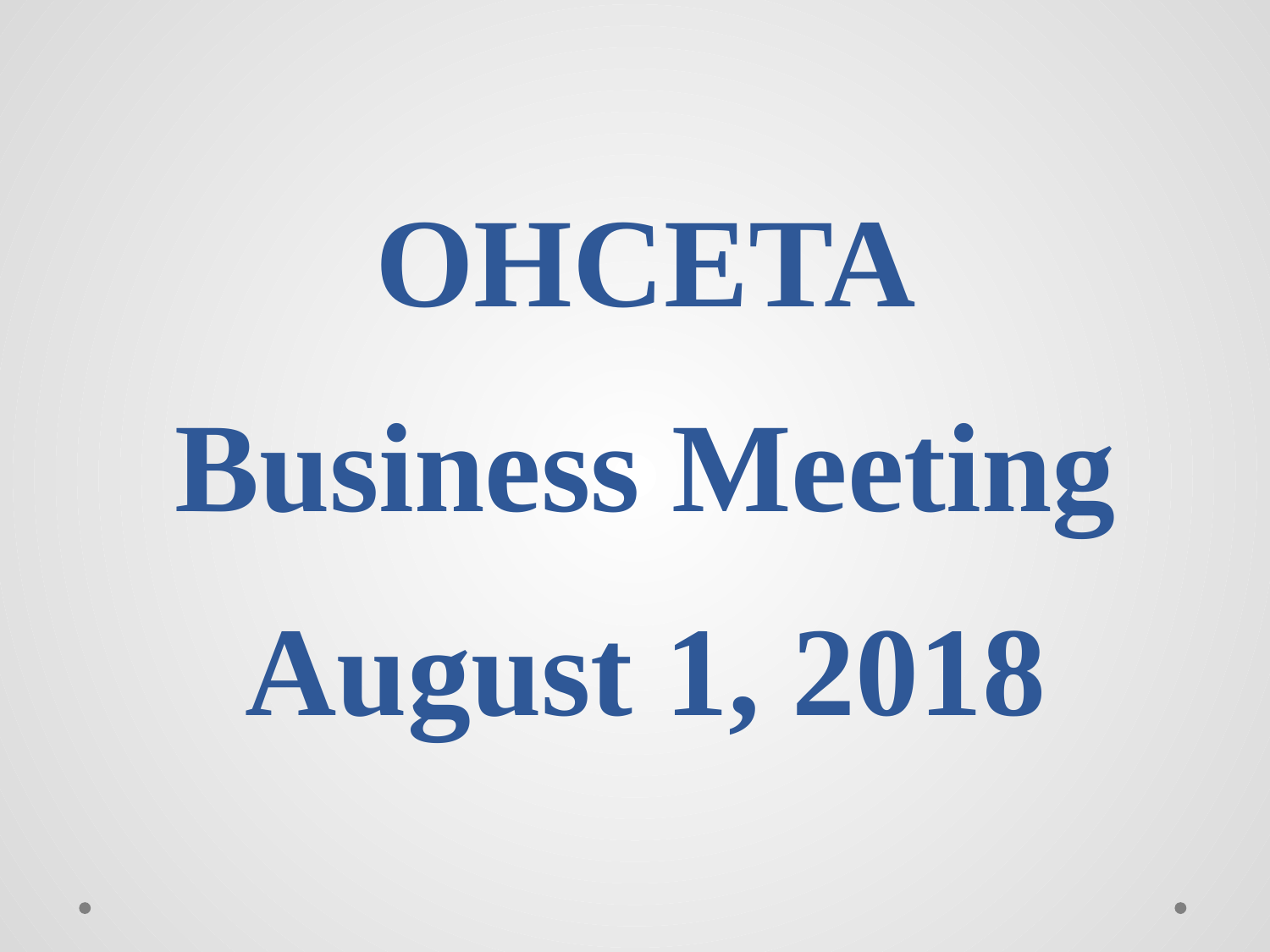

# OHCETA Business Meeting August 1, 2018